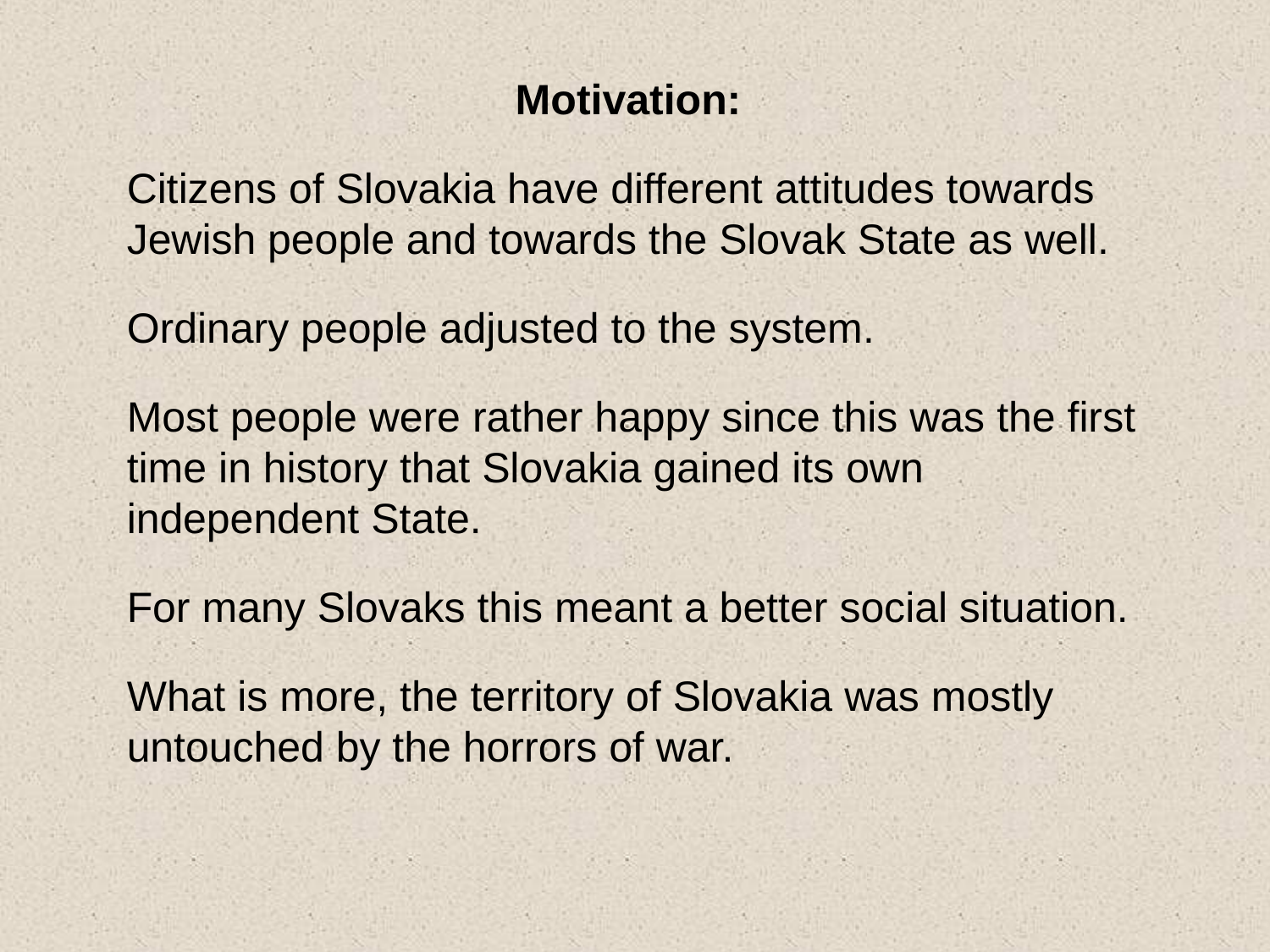

Motivation:

Citizens of Slovakia have different attitudes towards Jewish people and towards the Slovak State as well.

Ordinary people adjusted to the system.

Most people were rather happy since this was the first time in history that Slovakia gained its own independent State.

For many Slovaks this meant a better social situation.

What is more, the territory of Slovakia was mostly untouched by the horrors of war.